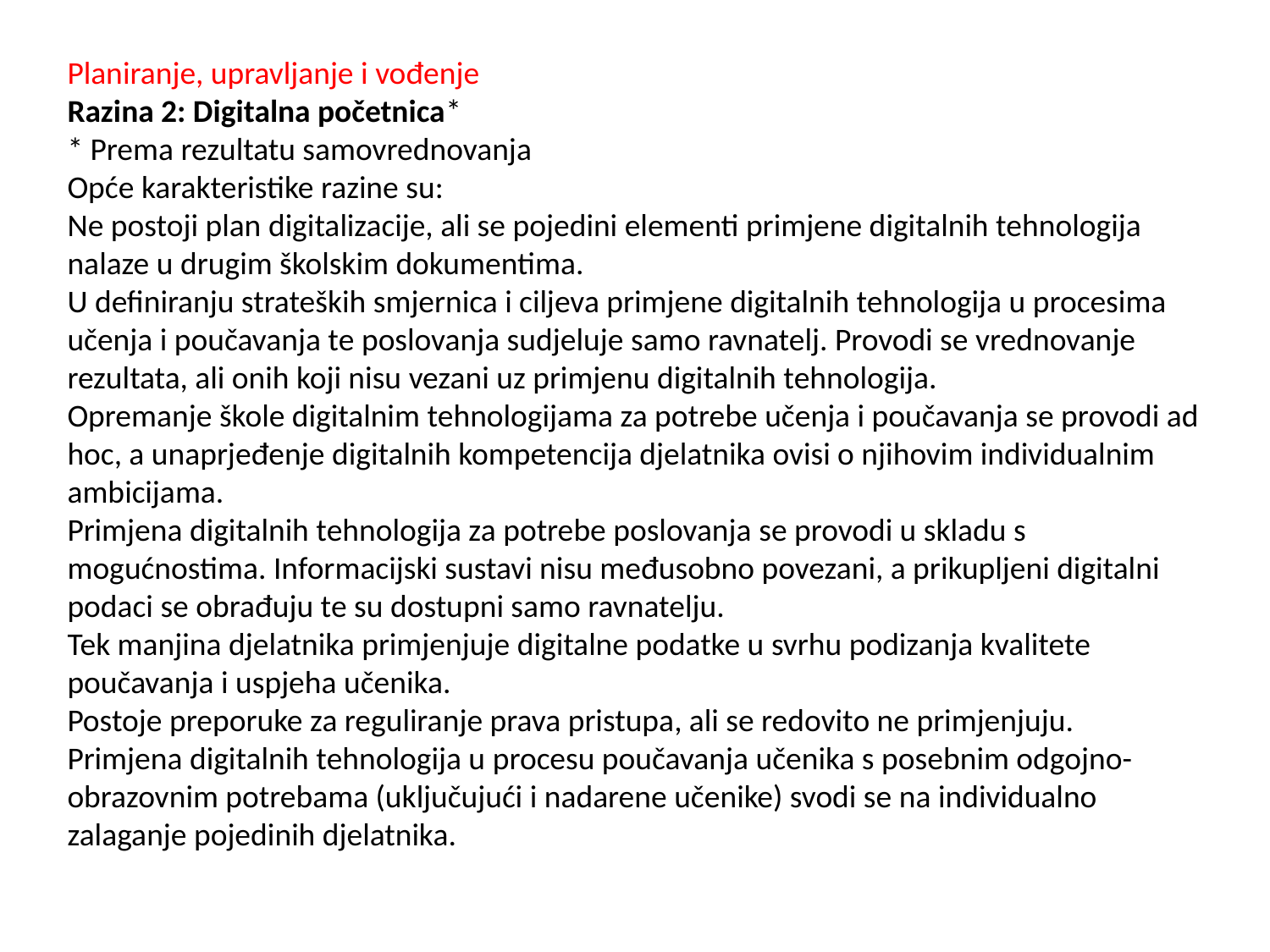

Planiranje, upravljanje i vođenje
Razina 2: Digitalna početnica*
* Prema rezultatu samovrednovanja
Opće karakteristike razine su:
Ne postoji plan digitalizacije, ali se pojedini elementi primjene digitalnih tehnologija nalaze u drugim školskim dokumentima.
U definiranju strateških smjernica i ciljeva primjene digitalnih tehnologija u procesima učenja i poučavanja te poslovanja sudjeluje samo ravnatelj. Provodi se vrednovanje rezultata, ali onih koji nisu vezani uz primjenu digitalnih tehnologija.
Opremanje škole digitalnim tehnologijama za potrebe učenja i poučavanja se provodi ad hoc, a unaprjeđenje digitalnih kompetencija djelatnika ovisi o njihovim individualnim ambicijama.
Primjena digitalnih tehnologija za potrebe poslovanja se provodi u skladu s mogućnostima. Informacijski sustavi nisu međusobno povezani, a prikupljeni digitalni podaci se obrađuju te su dostupni samo ravnatelju.
Tek manjina djelatnika primjenjuje digitalne podatke u svrhu podizanja kvalitete poučavanja i uspjeha učenika.
Postoje preporuke za reguliranje prava pristupa, ali se redovito ne primjenjuju.
Primjena digitalnih tehnologija u procesu poučavanja učenika s posebnim odgojno-obrazovnim potrebama (uključujući i nadarene učenike) svodi se na individualno zalaganje pojedinih djelatnika.